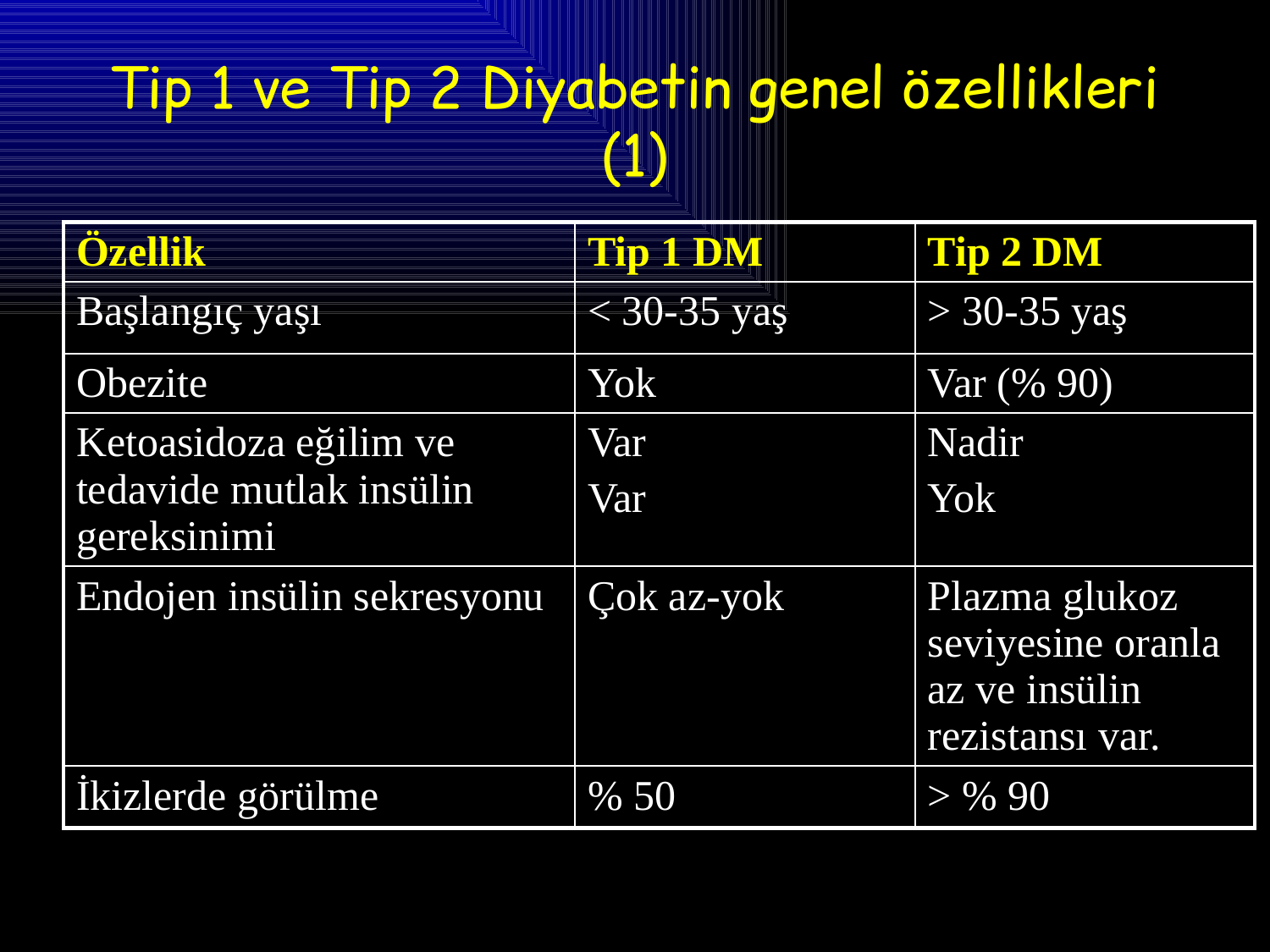

# Tip 1 ve Tip 2 Diyabetin genel özellikleri (1)
| Özellik | Tip 1 DM | Tip 2 DM |
| --- | --- | --- |
| Başlangıç yaşı | < 30-35 yaş | > 30-35 yaş |
| Obezite | Yok | Var (% 90) |
| Ketoasidoza eğilim ve tedavide mutlak insülin gereksinimi | Var Var | Nadir Yok |
| Endojen insülin sekresyonu | Çok az-yok | Plazma glukoz seviyesine oranla az ve insülin rezistansı var. |
| İkizlerde görülme | % 50 | > % 90 |